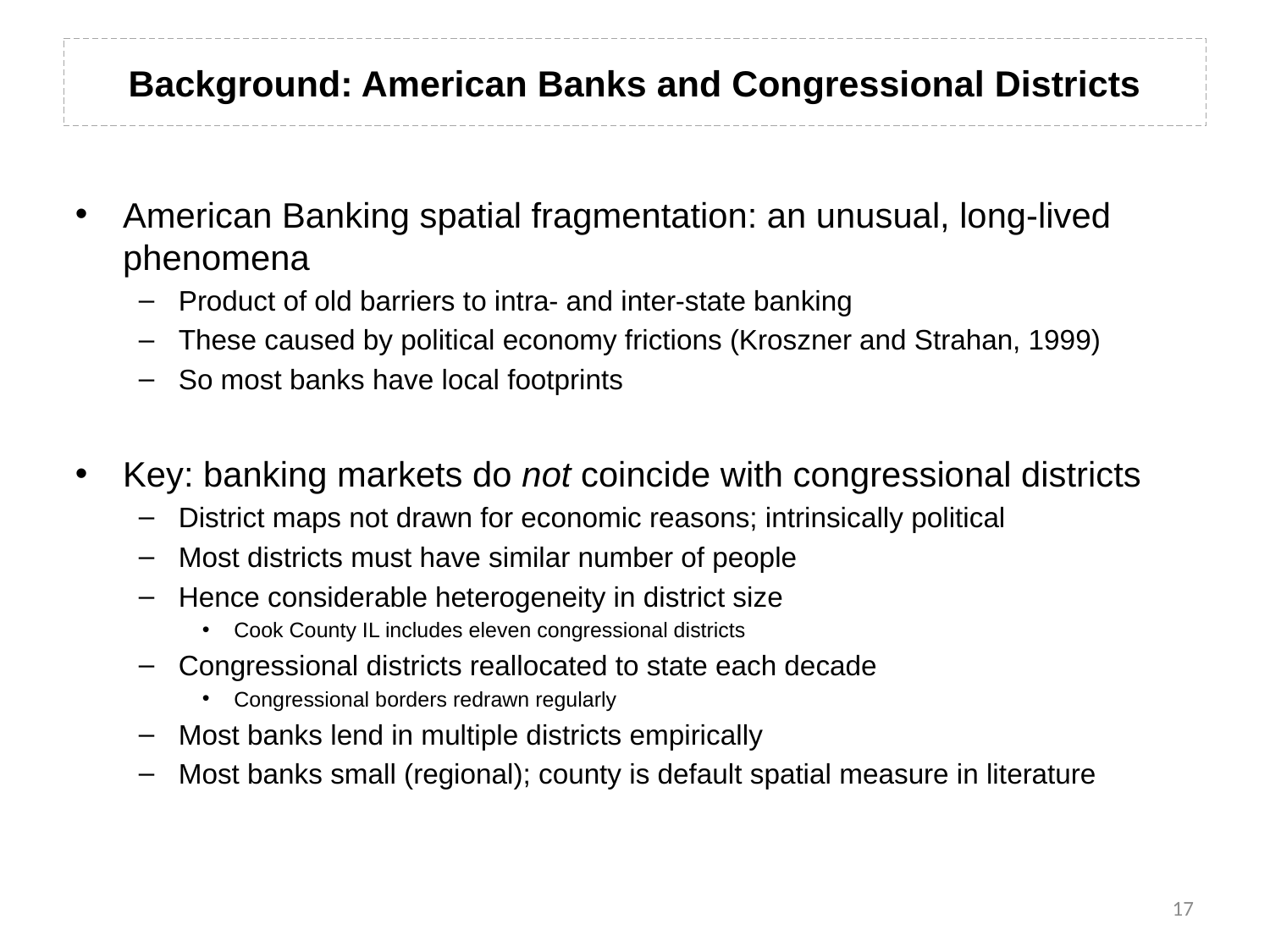

# Background: American Banks and Congressional Districts
American Banking spatial fragmentation: an unusual, long-lived phenomena
Product of old barriers to intra- and inter-state banking
These caused by political economy frictions (Kroszner and Strahan, 1999)
So most banks have local footprints

Key: banking markets do not coincide with congressional districts
District maps not drawn for economic reasons; intrinsically political
Most districts must have similar number of people
Hence considerable heterogeneity in district size
Cook County IL includes eleven congressional districts
Congressional districts reallocated to state each decade
Congressional borders redrawn regularly
Most banks lend in multiple districts empirically
Most banks small (regional); county is default spatial measure in literature

17